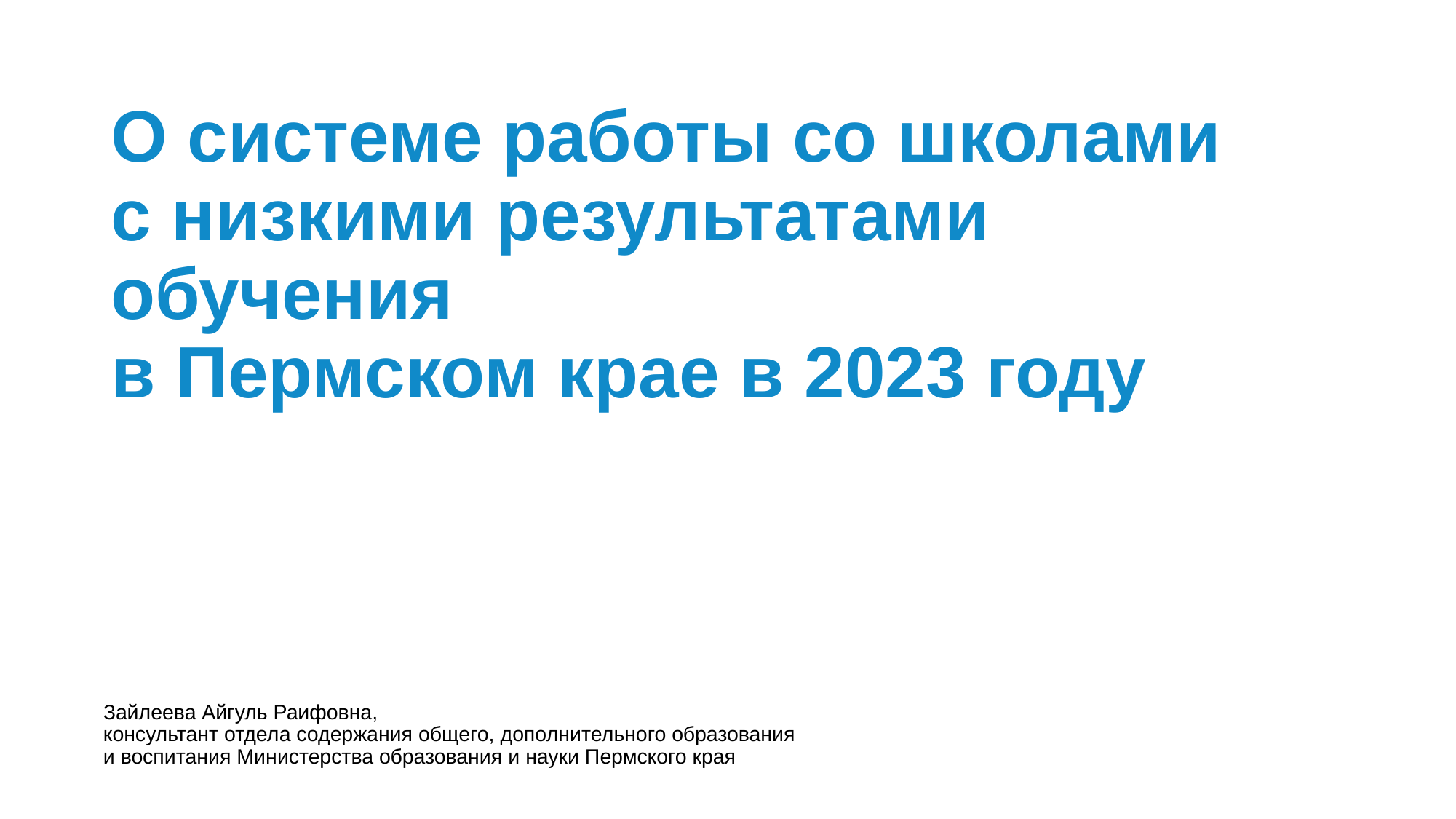

# О системе работы со школами с низкими результатами обучения в Пермском крае в 2023 году
Зайлеева Айгуль Раифовна,
консультант отдела содержания общего, дополнительного образования
и воспитания Министерства образования и науки Пермского края